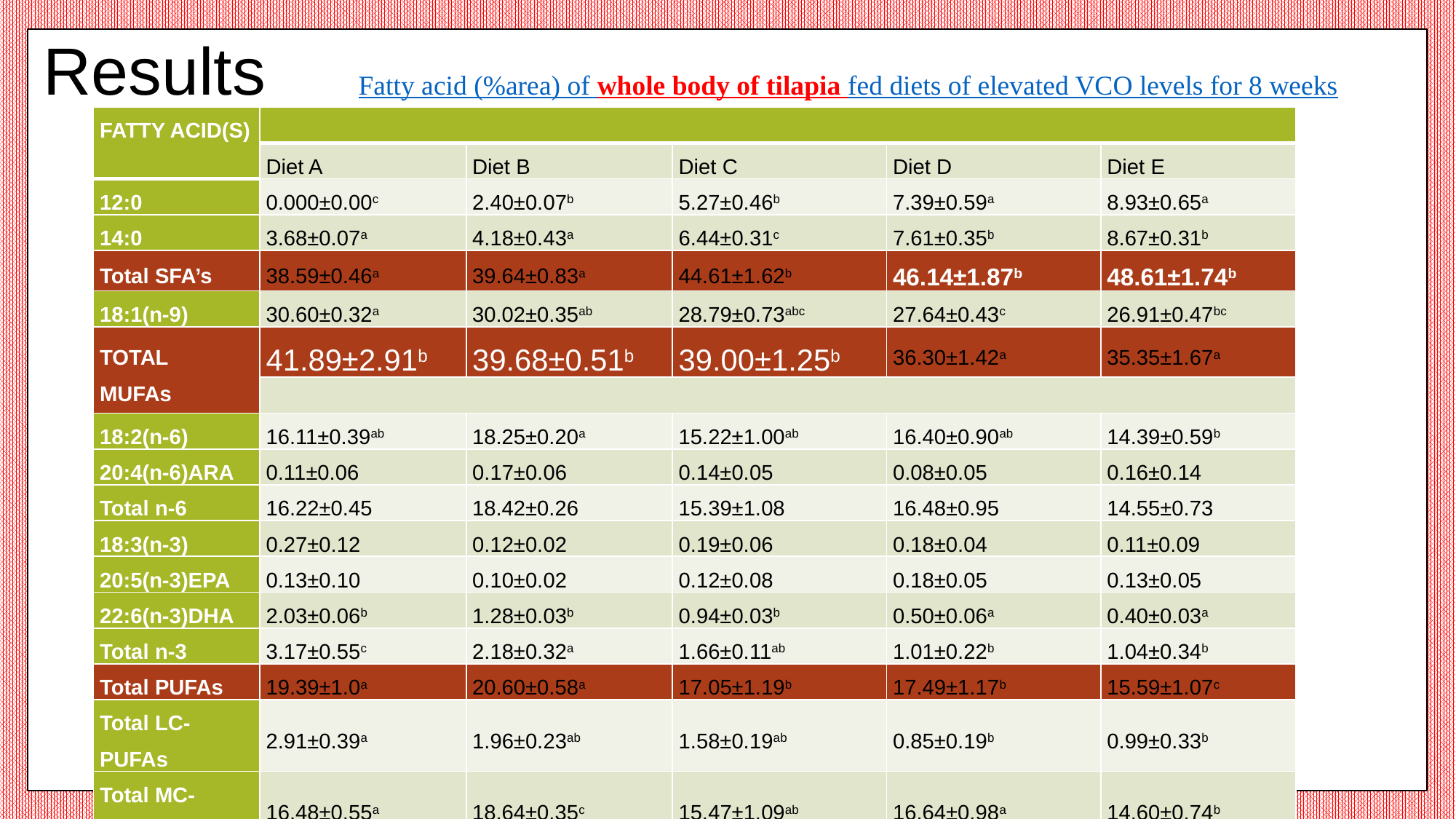

# Results
Fatty acid (%area) of whole body of tilapia fed diets of elevated VCO levels for 8 weeks
| FATTY ACID(S) |  |  |  |  |  |
| --- | --- | --- | --- | --- | --- |
|  | Diet A | Diet B | Diet C | Diet D | Diet E |
| 12:0 | 0.000±0.00c | 2.40±0.07b | 5.27±0.46b | 7.39±0.59a | 8.93±0.65a |
| 14:0 | 3.68±0.07a | 4.18±0.43a | 6.44±0.31c | 7.61±0.35b | 8.67±0.31b |
| Total SFA’s | 38.59±0.46a | 39.64±0.83a | 44.61±1.62b | 46.14±1.87b | 48.61±1.74b |
| 18:1(n-9) | 30.60±0.32a | 30.02±0.35ab | 28.79±0.73abc | 27.64±0.43c | 26.91±0.47bc |
| TOTAL MUFAs | 41.89±2.91b | 39.68±0.51b | 39.00±1.25b | 36.30±1.42a | 35.35±1.67a |
|  |  |  |  |  |  |
| 18:2(n-6) | 16.11±0.39ab | 18.25±0.20a | 15.22±1.00ab | 16.40±0.90ab | 14.39±0.59b |
| 20:4(n-6)ARA | 0.11±0.06 | 0.17±0.06 | 0.14±0.05 | 0.08±0.05 | 0.16±0.14 |
| Total n-6 | 16.22±0.45 | 18.42±0.26 | 15.39±1.08 | 16.48±0.95 | 14.55±0.73 |
| 18:3(n-3) | 0.27±0.12 | 0.12±0.02 | 0.19±0.06 | 0.18±0.04 | 0.11±0.09 |
| 20:5(n-3)EPA | 0.13±0.10 | 0.10±0.02 | 0.12±0.08 | 0.18±0.05 | 0.13±0.05 |
| 22:6(n-3)DHA | 2.03±0.06b | 1.28±0.03b | 0.94±0.03b | 0.50±0.06a | 0.40±0.03a |
| Total n-3 | 3.17±0.55c | 2.18±0.32a | 1.66±0.11ab | 1.01±0.22b | 1.04±0.34b |
| Total PUFAs | 19.39±1.0a | 20.60±0.58a | 17.05±1.19b | 17.49±1.17b | 15.59±1.07c |
| Total LC-PUFAs | 2.91±0.39a | 1.96±0.23ab | 1.58±0.19ab | 0.85±0.19b | 0.99±0.33b |
| Total MC-PUFAs | 16.48±0.55a | 18.64±0.35c | 15.47±1.09ab | 16.64±0.98a | 14.60±0.74b |
| n-3:n-6 | 0.20±1.22a | 0.12±1.23ab | 0.12±0.10ab | 0.06±0.23b | 0.07±0.47b |